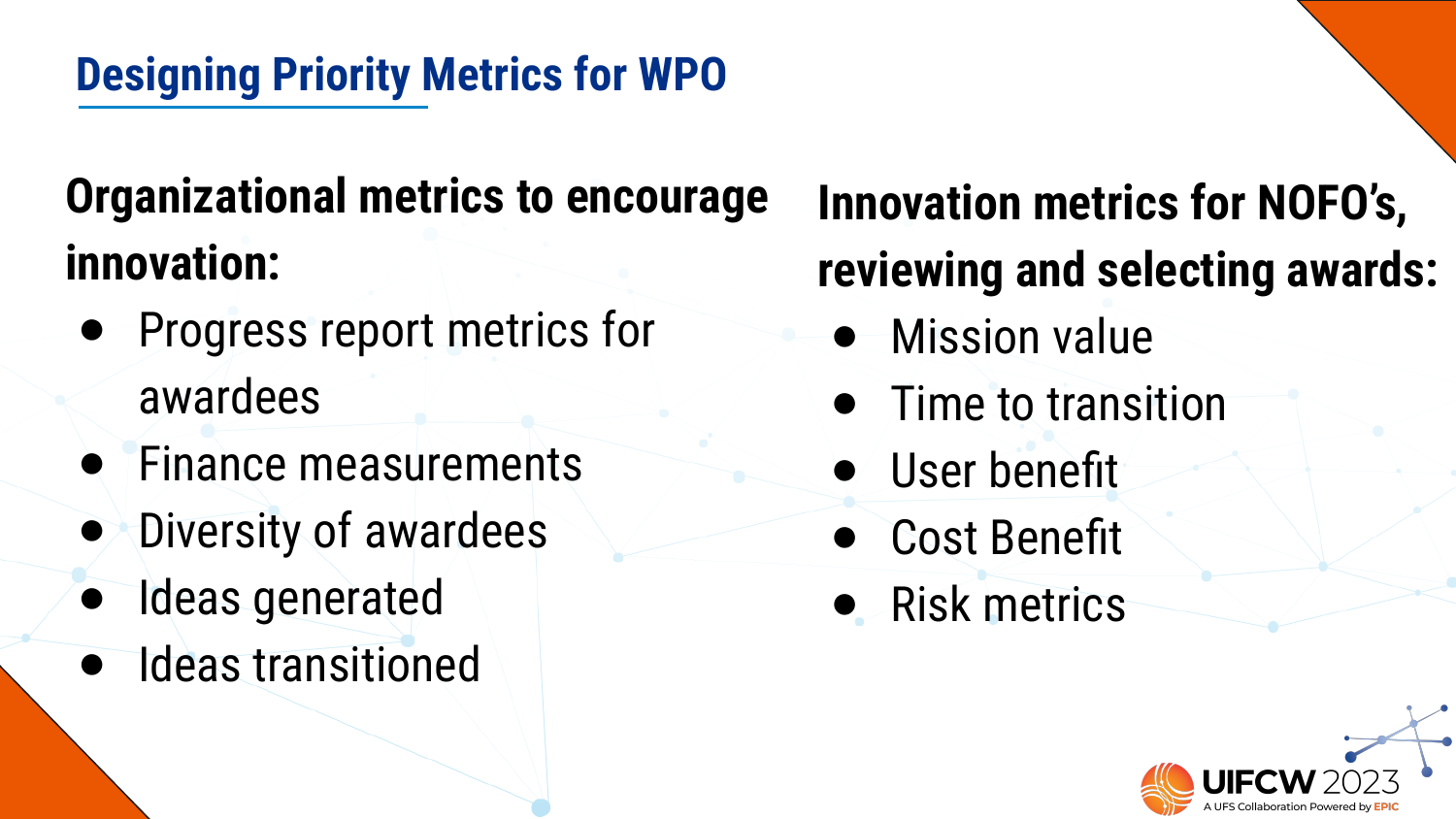

Designing Priority Metrics for WPO

Organizational metrics to encourage innovation:
Progress report metrics for awardees
Finance measurements
Diversity of awardees
Ideas generated
Ideas transitioned
Innovation metrics for NOFO’s, reviewing and selecting awards:
Mission value
Time to transition
User benefit
Cost Benefit
Risk metrics